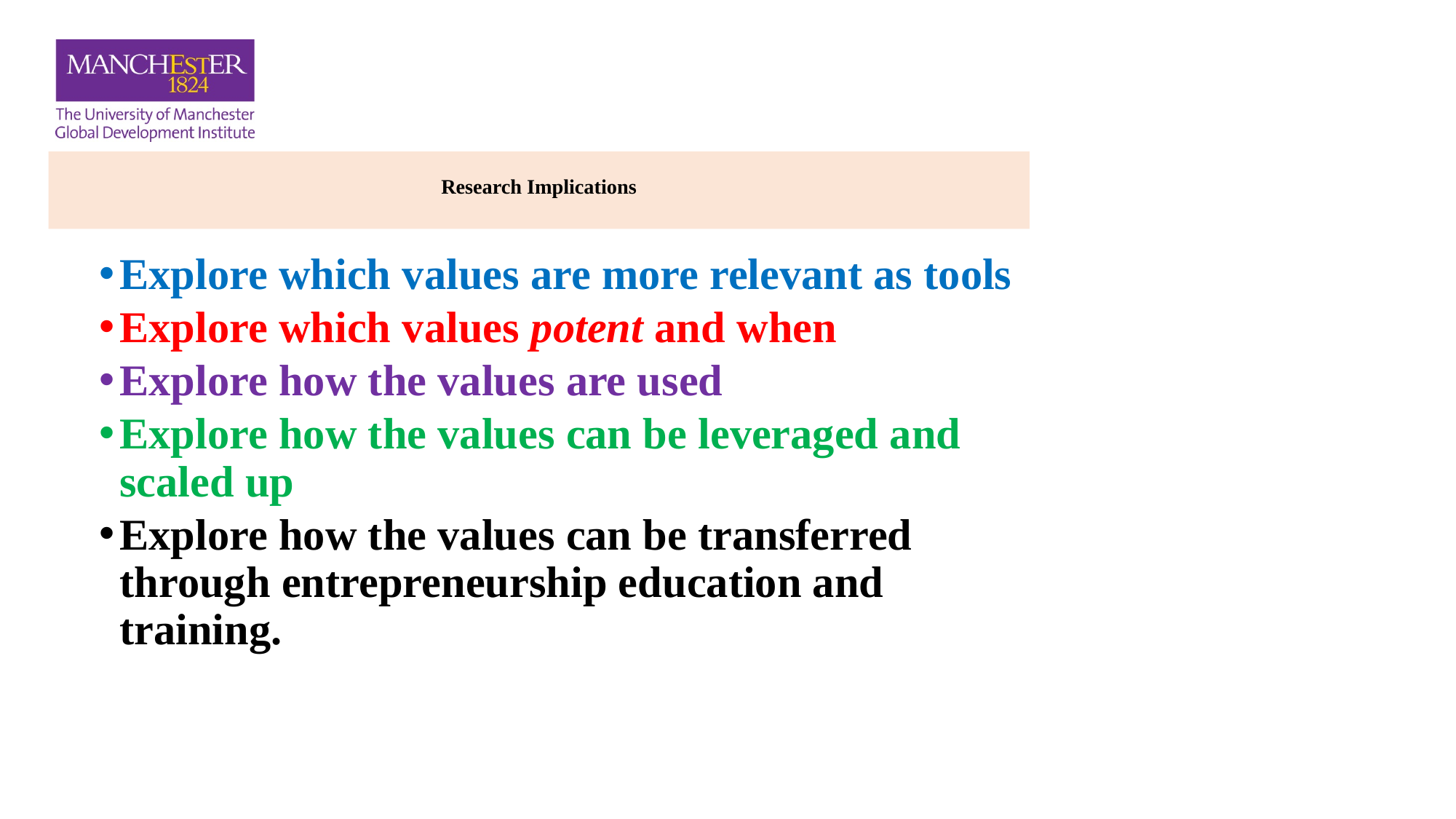

# Research Implications
Explore which values are more relevant as tools
Explore which values potent and when
Explore how the values are used
Explore how the values can be leveraged and scaled up
Explore how the values can be transferred through entrepreneurship education and training.